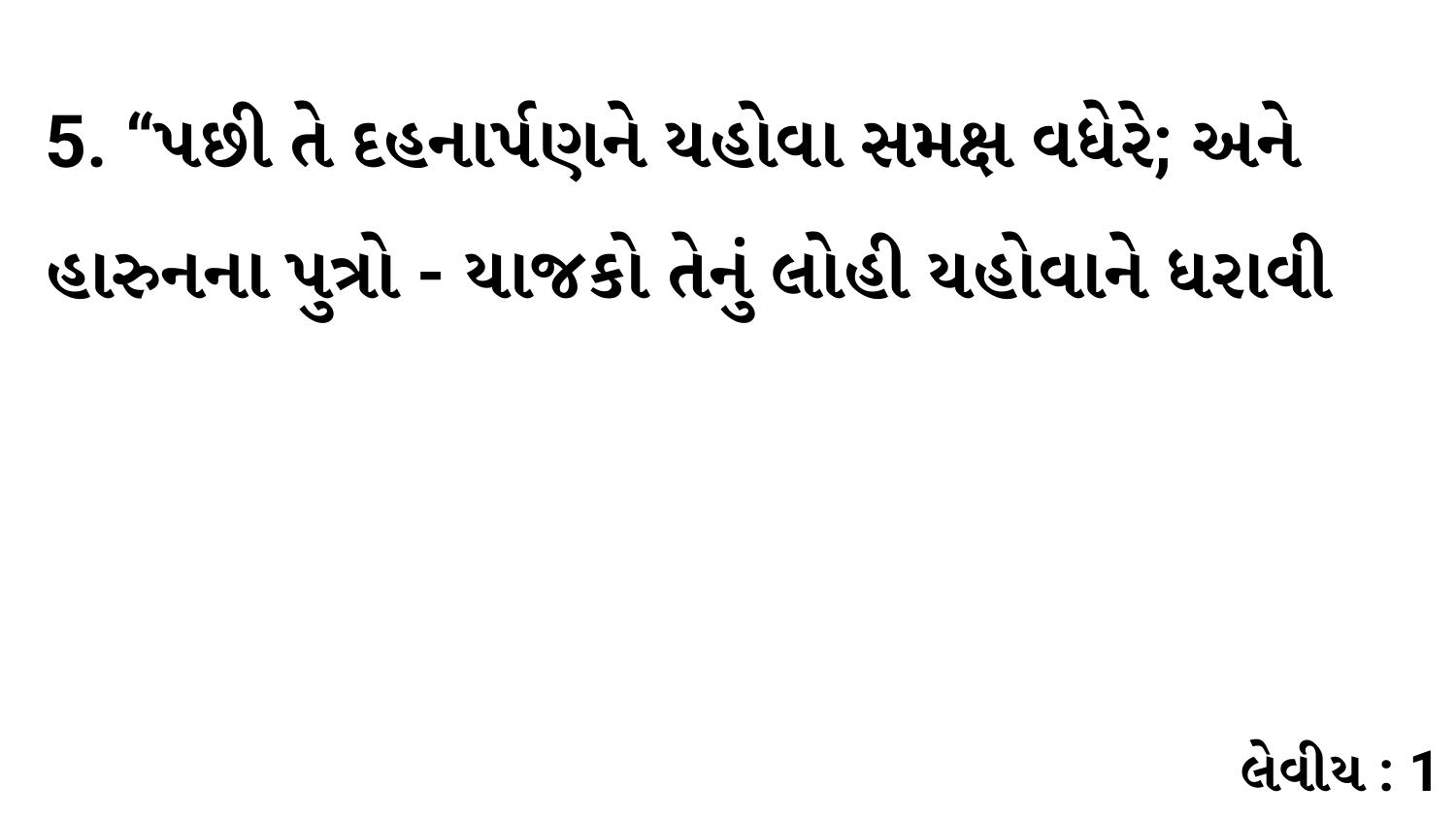

5. “પછી તે દહનાર્પણને યહોવા સમક્ષ વધેરે; અને હારુનના પુત્રો - યાજકો તેનું લોહી યહોવાને ધરાવી
લેવીય : 1